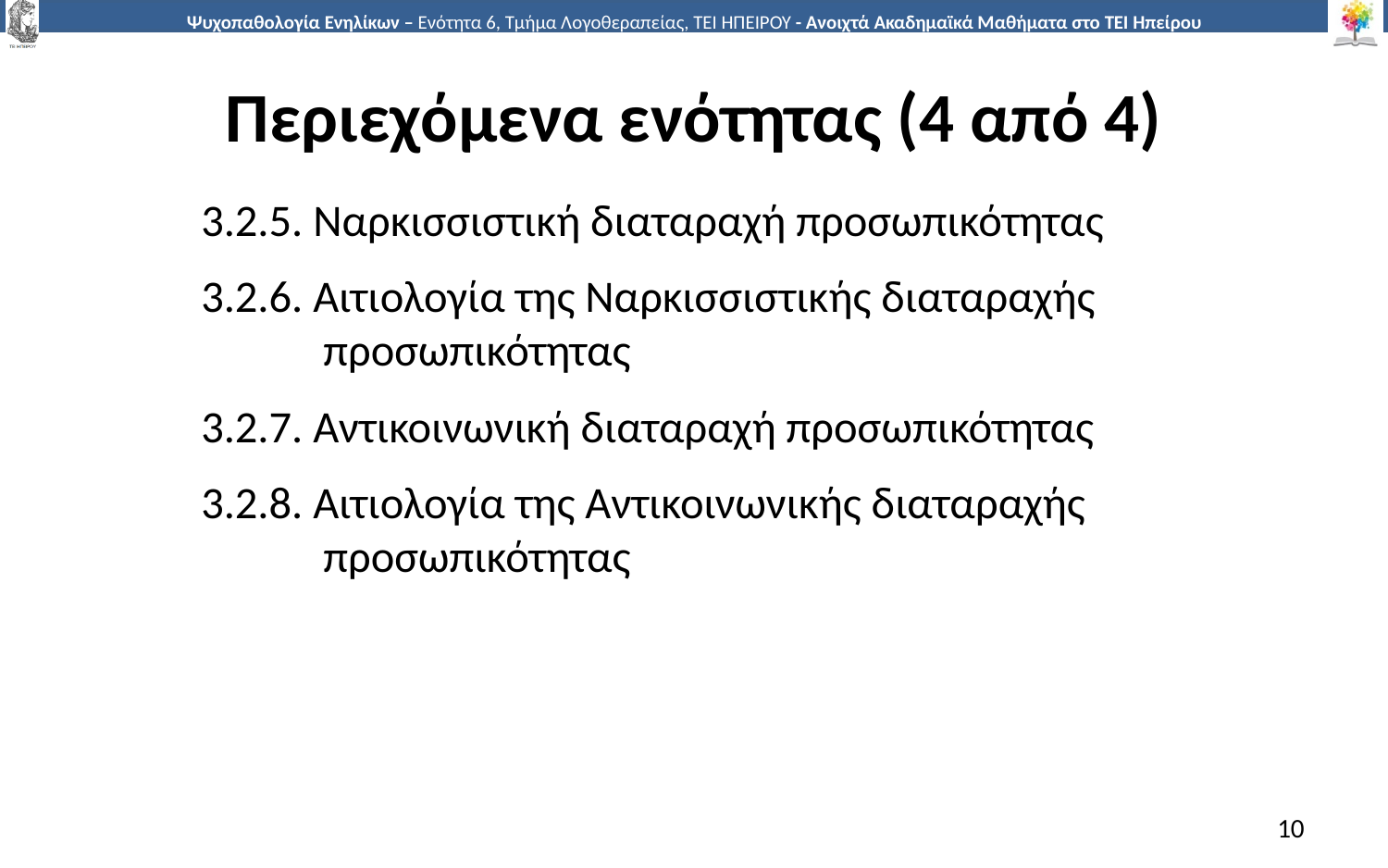

# Περιεχόμενα ενότητας (4 από 4)
3.2.5. Ναρκισσιστική διαταραχή προσωπικότητας
3.2.6. Αιτιολογία της Ναρκισσιστικής διαταραχής
            προσωπικότητας
3.2.7. Αντικοινωνική διαταραχή προσωπικότητας
3.2.8. Αιτιολογία της Αντικοινωνικής διαταραχής
            προσωπικότητας

10